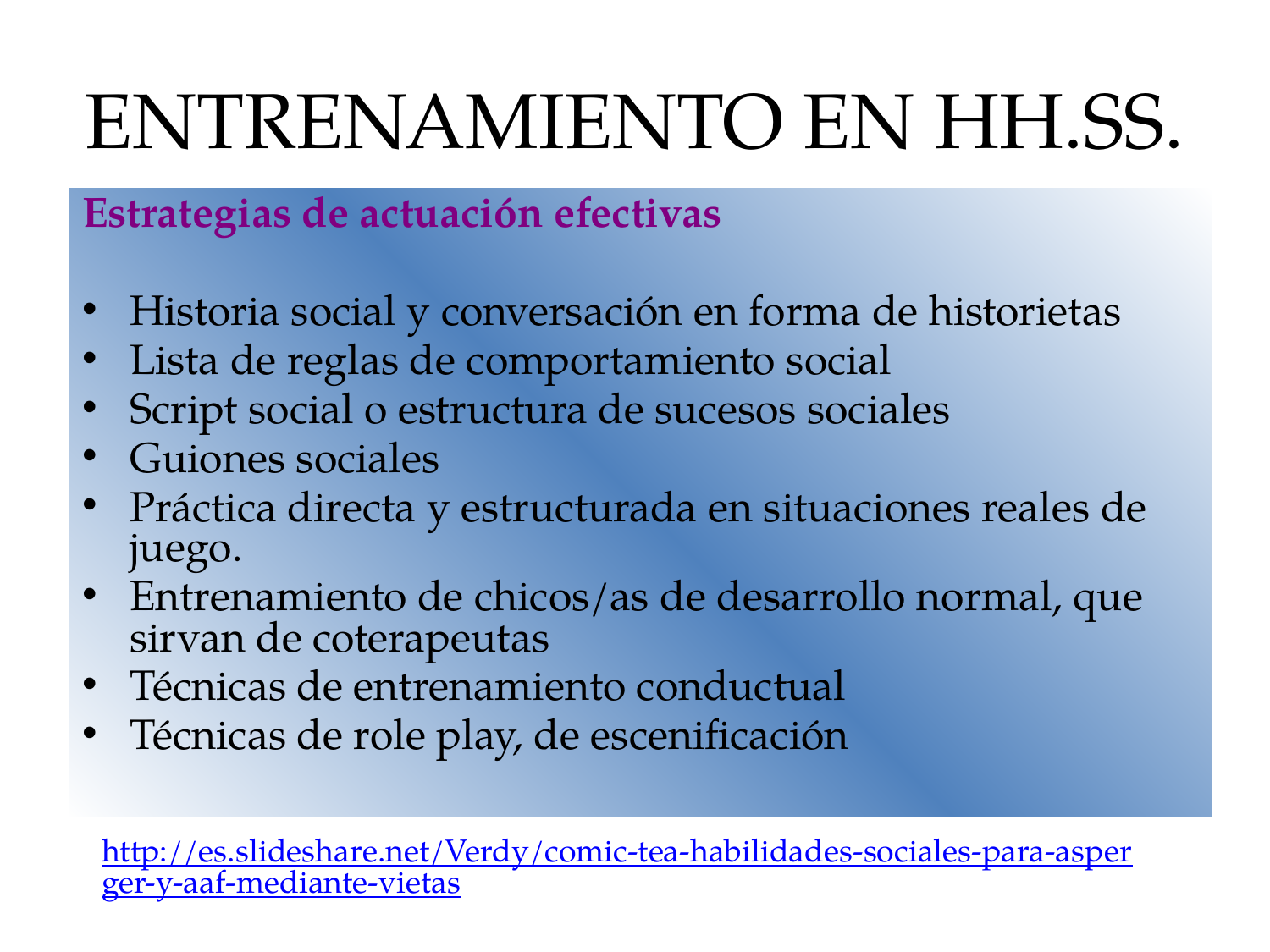

# ENTRENAMIENTO EN HH.SS.
Estrategias de actuación efectivas

Historia social y conversación en forma de historietas
Lista de reglas de comportamiento social
Script social o estructura de sucesos sociales
Guiones sociales
Práctica directa y estructurada en situaciones reales de juego.
Entrenamiento de chicos/as de desarrollo normal, que sirvan de coterapeutas
Técnicas de entrenamiento conductual
Técnicas de role play, de escenificación
http://es.slideshare.net/Verdy/comic-tea-habilidades-sociales-para-asperger-y-aaf-mediante-vietas